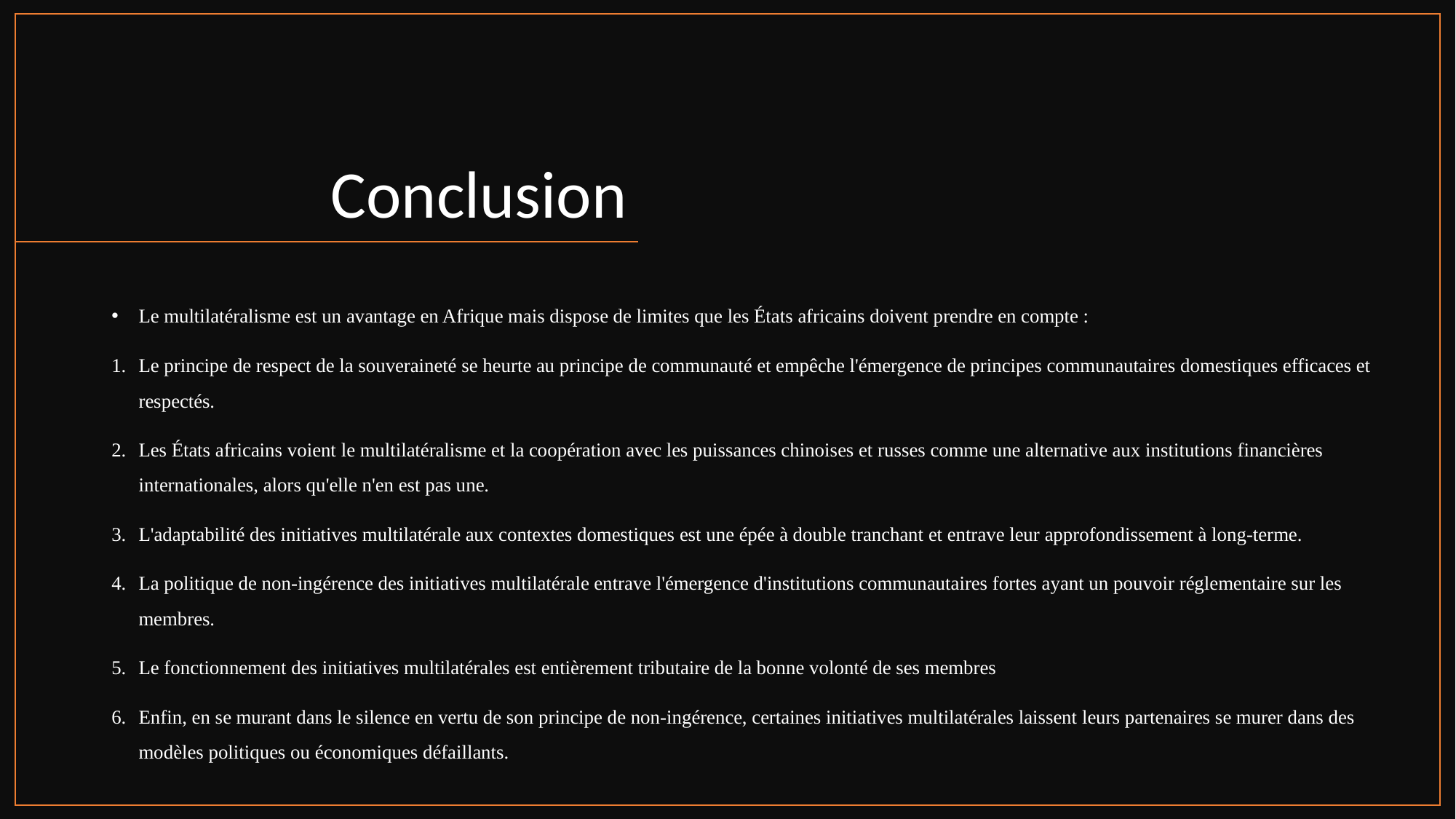

# Conclusion
Le multilatéralisme est un avantage en Afrique mais dispose de limites que les États africains doivent prendre en compte :
Le principe de respect de la souveraineté se heurte au principe de communauté et empêche l'émergence de principes communautaires domestiques efficaces et respectés.
Les États africains voient le multilatéralisme et la coopération avec les puissances chinoises et russes comme une alternative aux institutions financières internationales, alors qu'elle n'en est pas une.
L'adaptabilité des initiatives multilatérale aux contextes domestiques est une épée à double tranchant et entrave leur approfondissement à long-terme.
La politique de non-ingérence des initiatives multilatérale entrave l'émergence d'institutions communautaires fortes ayant un pouvoir réglementaire sur les membres.
Le fonctionnement des initiatives multilatérales est entièrement tributaire de la bonne volonté de ses membres
Enfin, en se murant dans le silence en vertu de son principe de non-ingérence, certaines initiatives multilatérales laissent leurs partenaires se murer dans des modèles politiques ou économiques défaillants.